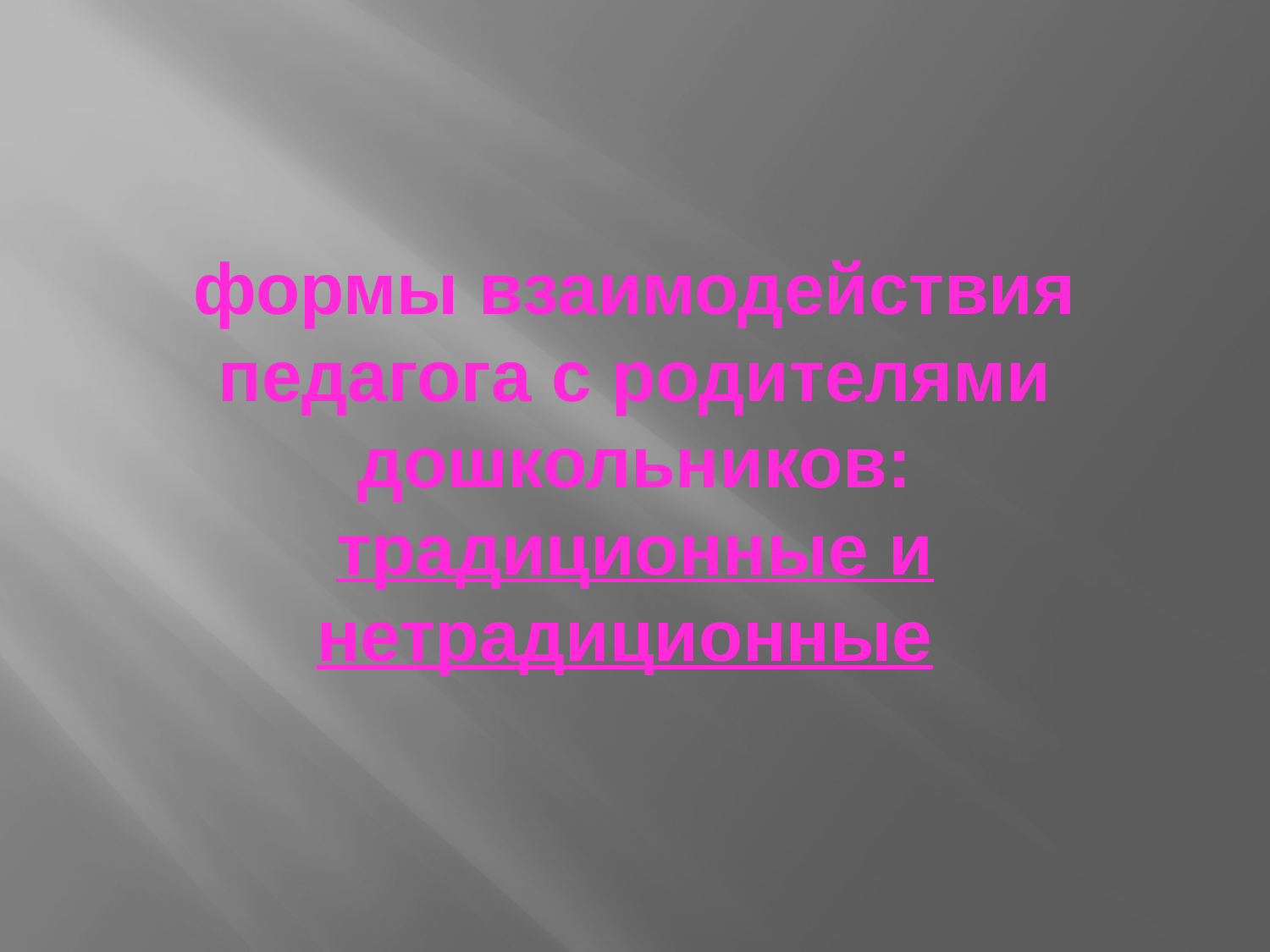

# формы взаимодействия педагога с родителями дошкольников: традиционные и нетрадиционные